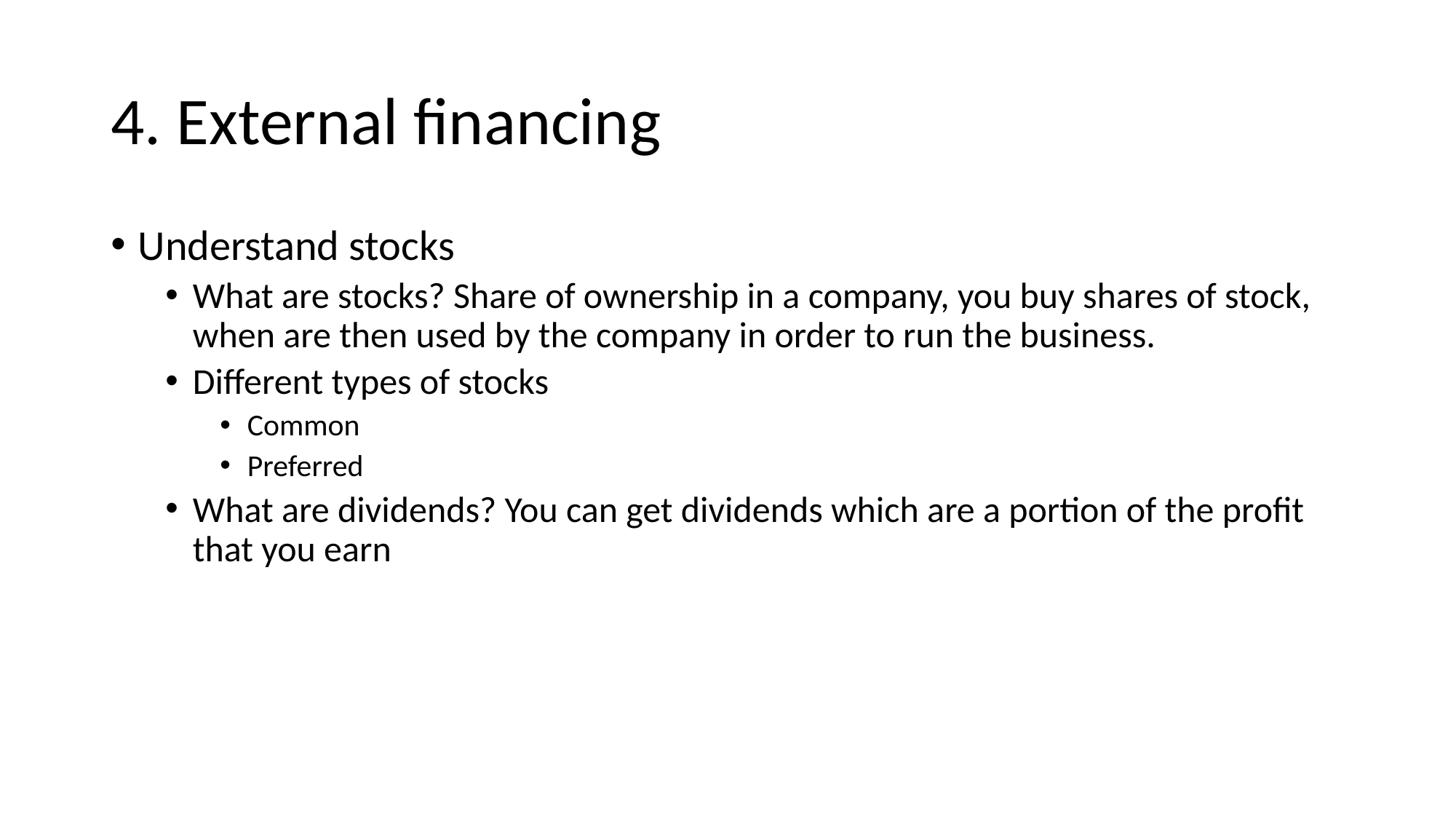

# 4. External financing
Understand stocks
What are stocks? Share of ownership in a company, you buy shares of stock, when are then used by the company in order to run the business.
Different types of stocks
Common
Preferred
What are dividends? You can get dividends which are a portion of the profit that you earn